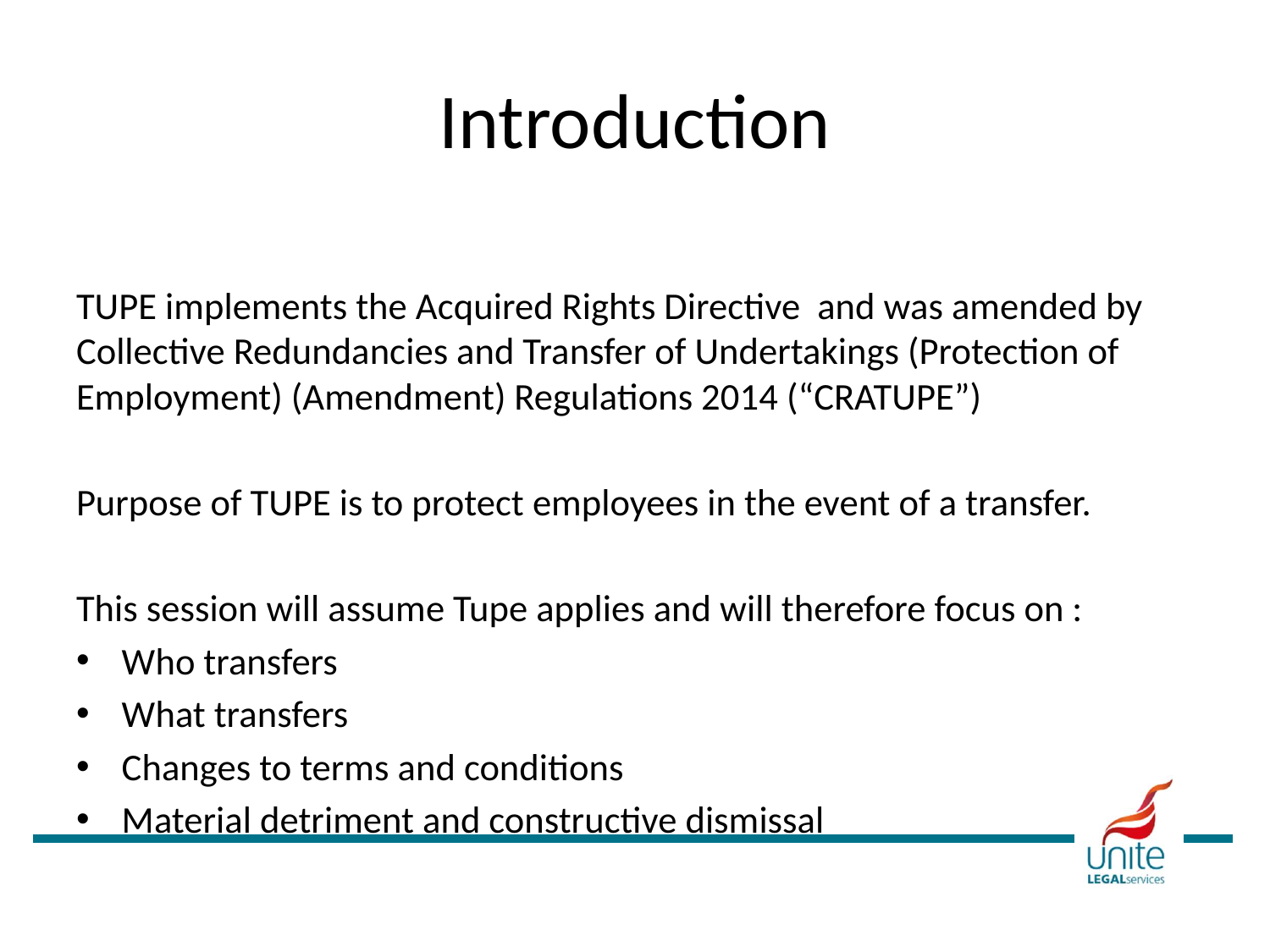

# Introduction

TUPE implements the Acquired Rights Directive  and was amended by Collective Redundancies and Transfer of Undertakings (Protection of Employment) (Amendment) Regulations 2014 (“CRATUPE”)

Purpose of TUPE is to protect employees in the event of a transfer.

This session will assume Tupe applies and will therefore focus on :
Who transfers
What transfers
Changes to terms and conditions
Material detriment and constructive dismissal